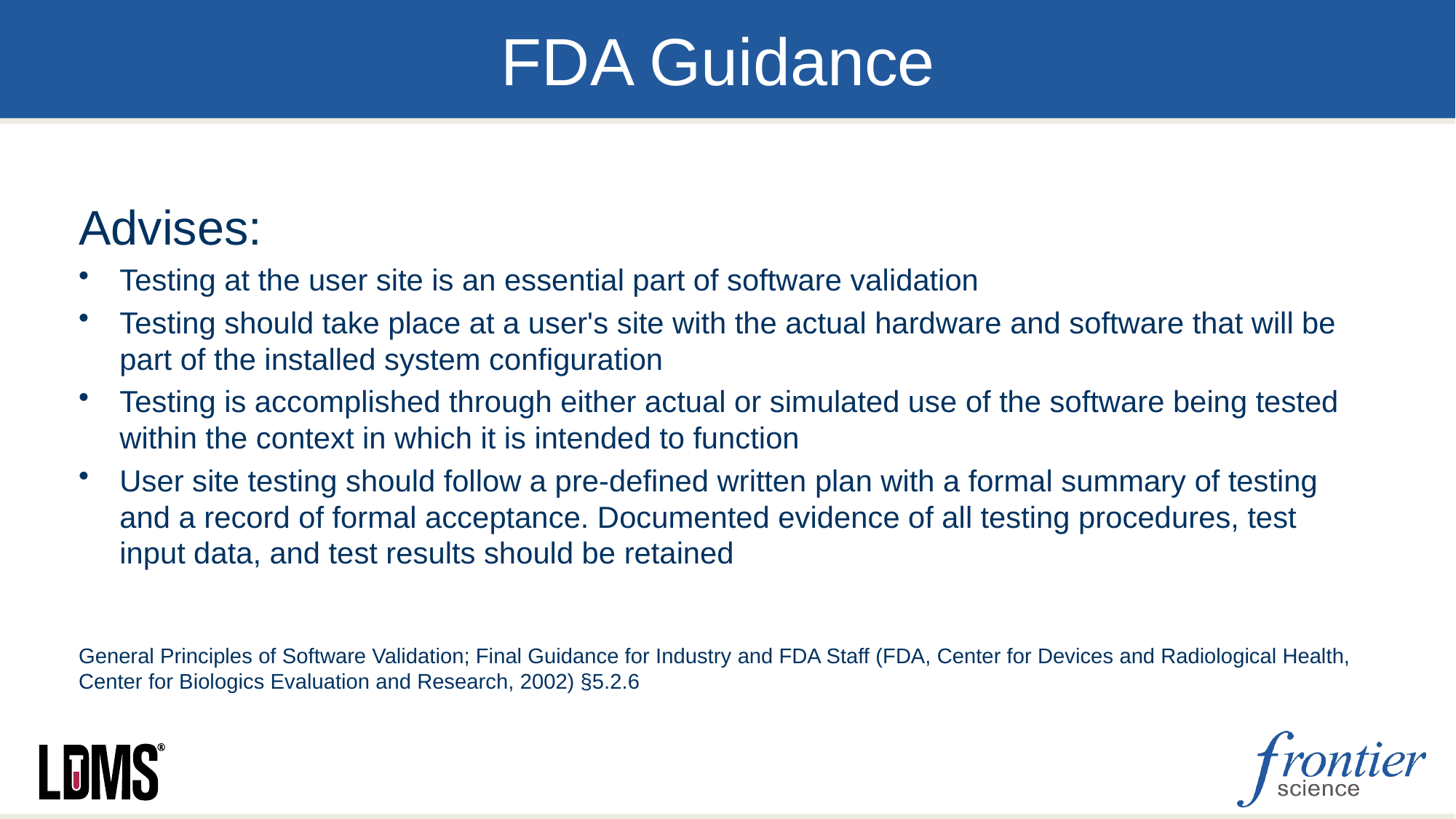

# FDA Guidance
Advises:
Testing at the user site is an essential part of software validation
Testing should take place at a user's site with the actual hardware and software that will be part of the installed system configuration
Testing is accomplished through either actual or simulated use of the software being tested within the context in which it is intended to function
User site testing should follow a pre-defined written plan with a formal summary of testing and a record of formal acceptance. Documented evidence of all testing procedures, test input data, and test results should be retained

General Principles of Software Validation; Final Guidance for Industry and FDA Staff (FDA, Center for Devices and Radiological Health, Center for Biologics Evaluation and Research, 2002) §5.2.6